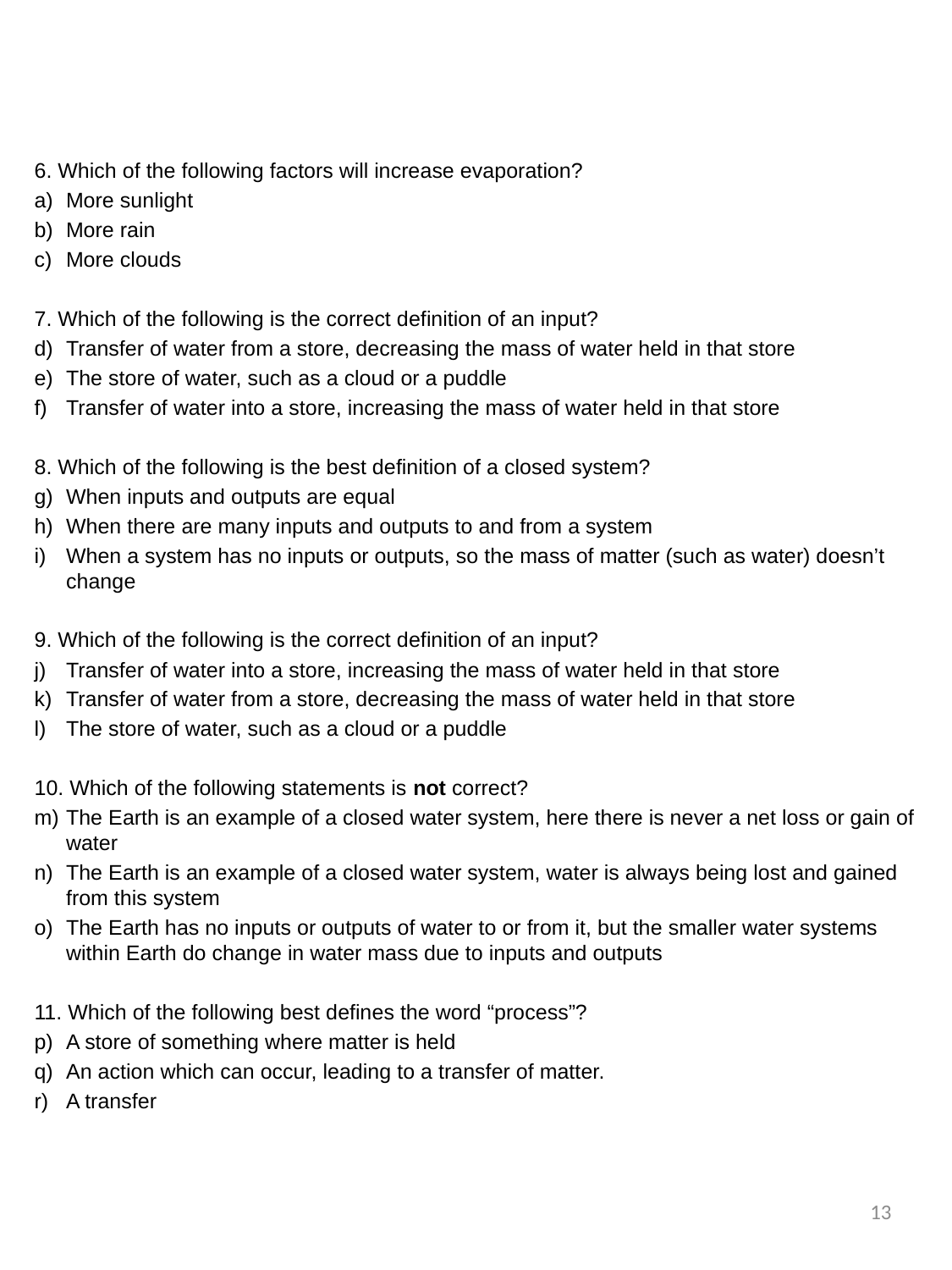

6. Which of the following factors will increase evaporation?
More sunlight
More rain
More clouds

7. Which of the following is the correct definition of an input?
Transfer of water from a store, decreasing the mass of water held in that store
The store of water, such as a cloud or a puddle
Transfer of water into a store, increasing the mass of water held in that store

8. Which of the following is the best definition of a closed system?
When inputs and outputs are equal
When there are many inputs and outputs to and from a system
When a system has no inputs or outputs, so the mass of matter (such as water) doesn’t change

9. Which of the following is the correct definition of an input?
Transfer of water into a store, increasing the mass of water held in that store
Transfer of water from a store, decreasing the mass of water held in that store
The store of water, such as a cloud or a puddle

10. Which of the following statements is not correct?
The Earth is an example of a closed water system, here there is never a net loss or gain of water
The Earth is an example of a closed water system, water is always being lost and gained from this system
The Earth has no inputs or outputs of water to or from it, but the smaller water systems within Earth do change in water mass due to inputs and outputs

11. Which of the following best defines the word “process”?
A store of something where matter is held
An action which can occur, leading to a transfer of matter.
A transfer

13